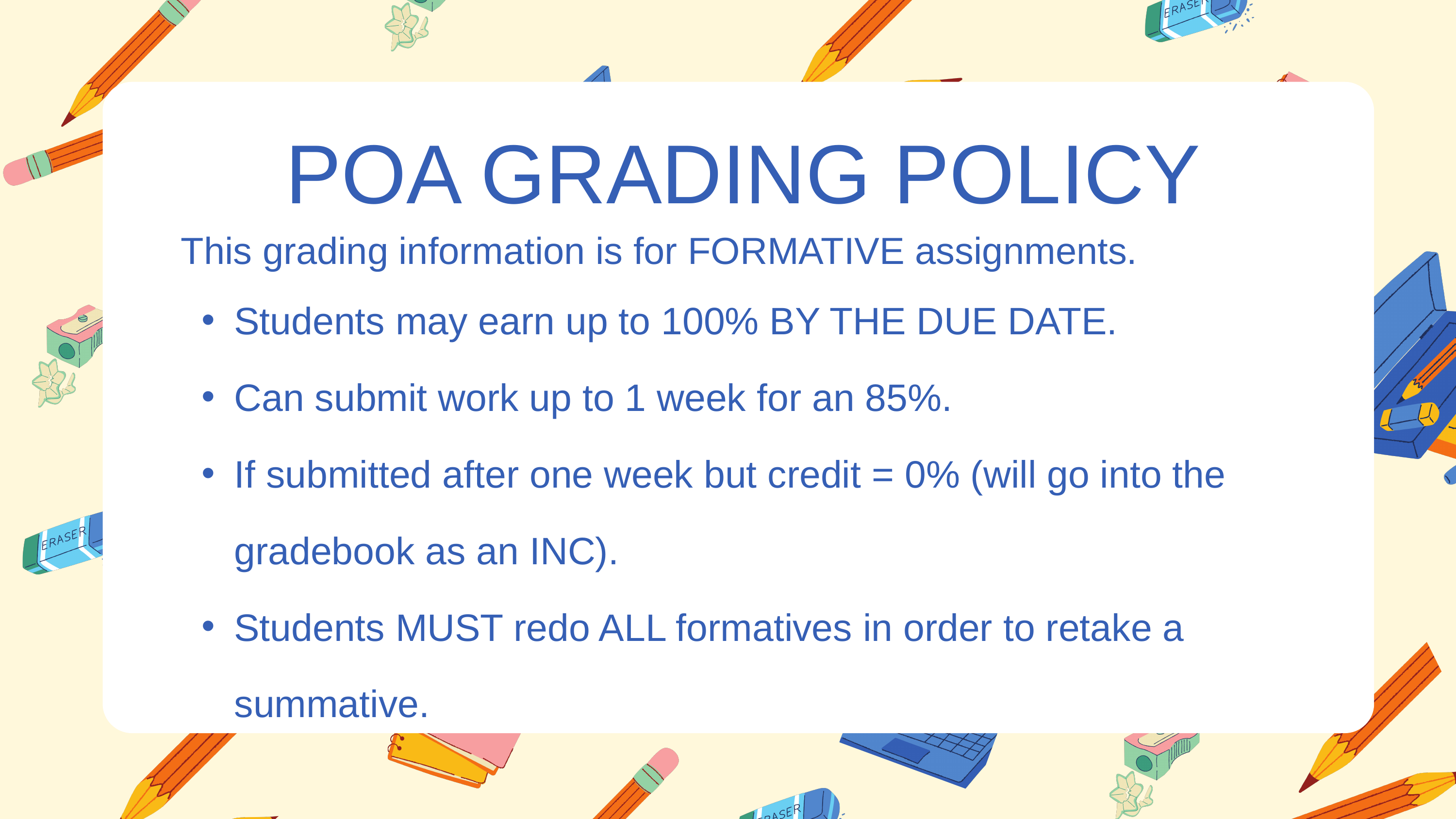

POA GRADING POLICY

This grading information is for FORMATIVE assignments.

Students may earn up to 100% BY THE DUE DATE.
Can submit work up to 1 week for an 85%.
If submitted after one week but credit = 0% (will go into the gradebook as an INC).
Students MUST redo ALL formatives in order to retake a summative.